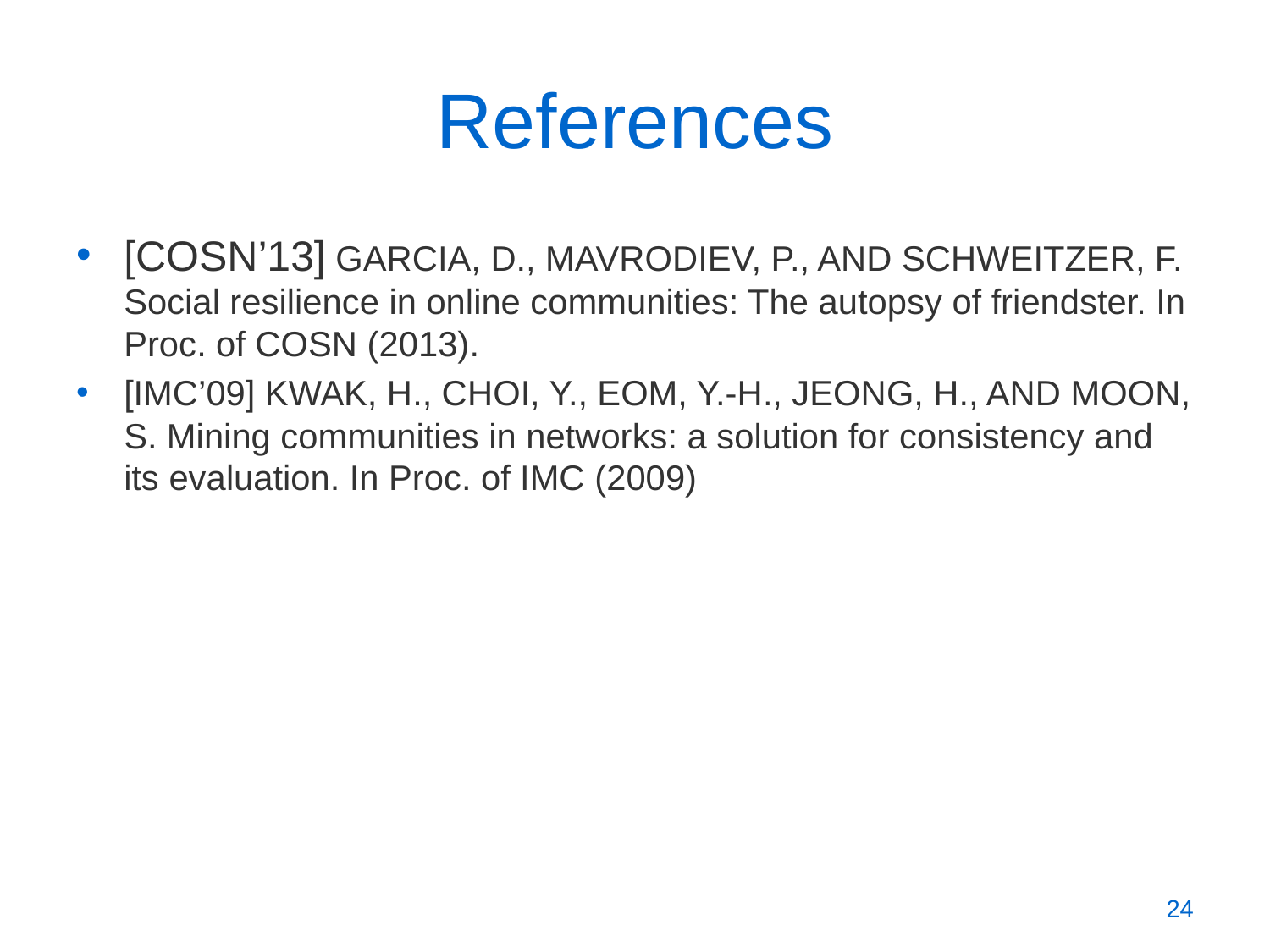

# References
[COSN’13] GARCIA, D., MAVRODIEV, P., AND SCHWEITZER, F. Social resilience in online communities: The autopsy of friendster. In Proc. of COSN (2013).
[IMC’09] KWAK, H., CHOI, Y., EOM, Y.-H., JEONG, H., AND MOON, S. Mining communities in networks: a solution for consistency and its evaluation. In Proc. of IMC (2009)

24